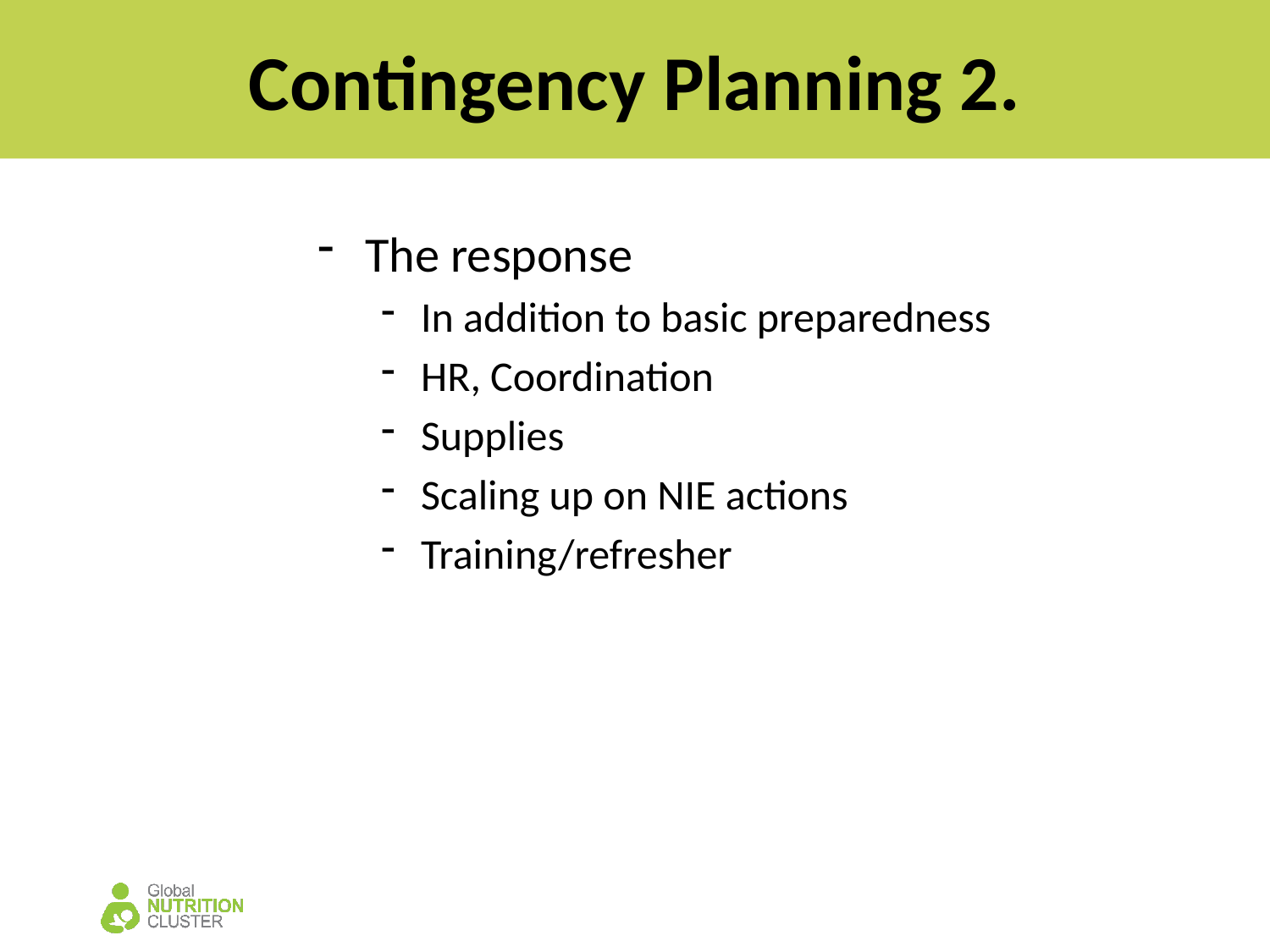

# Contingency Planning 2.
The response
In addition to basic preparedness
HR, Coordination
Supplies
Scaling up on NIE actions
Training/refresher